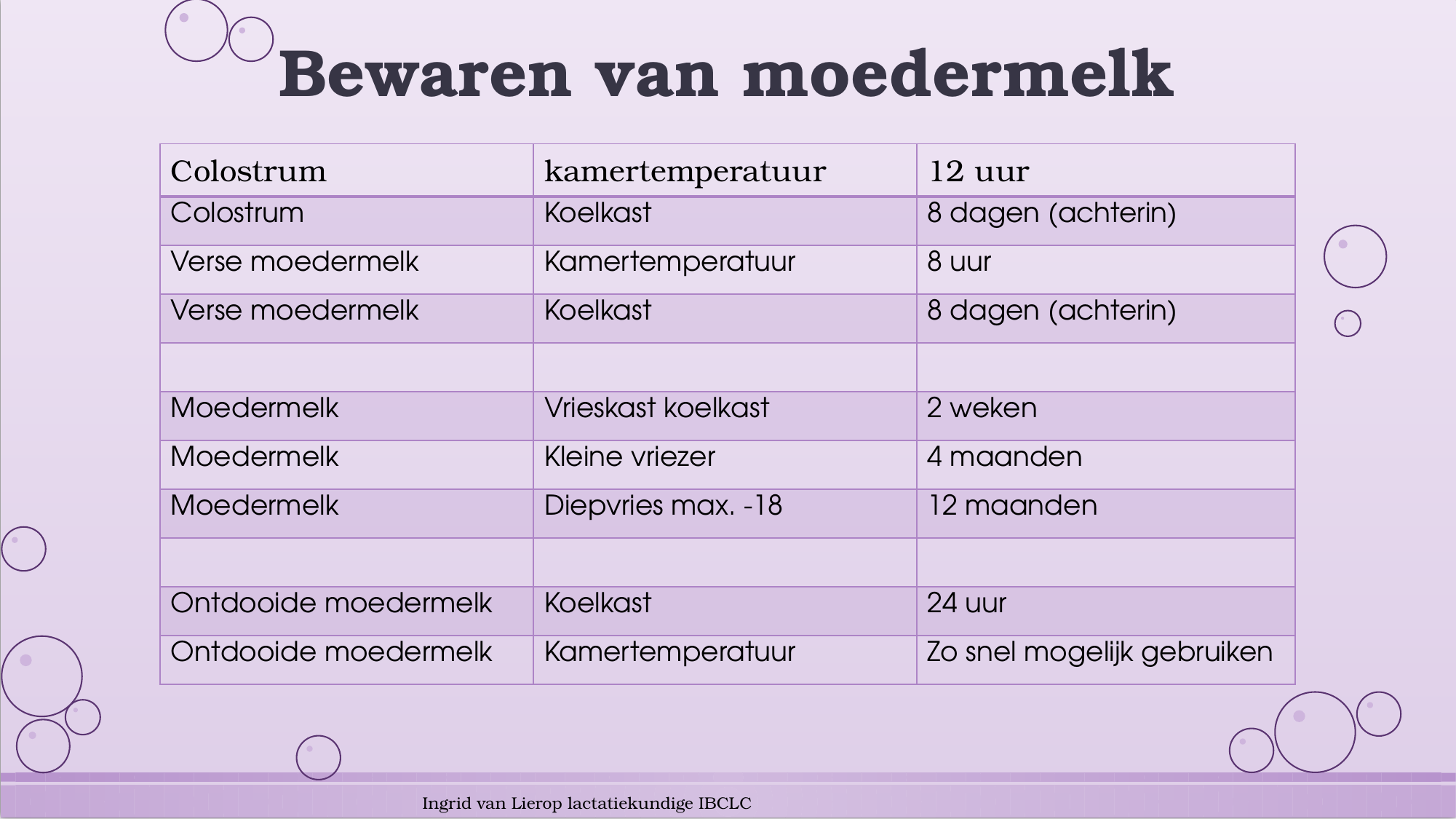

# Bewaren van moedermelk
| Colostrum | kamertemperatuur | 12 uur |
| --- | --- | --- |
| Colostrum | Koelkast | 8 dagen (achterin) |
| Verse moedermelk | Kamertemperatuur | 8 uur |
| Verse moedermelk | Koelkast | 8 dagen (achterin) |
|  |  |  |
| Moedermelk | Vrieskast koelkast | 2 weken |
| Moedermelk | Kleine vriezer | 4 maanden |
| Moedermelk | Diepvries max. -18 | 12 maanden |
|  |  |  |
| Ontdooide moedermelk | Koelkast | 24 uur |
| Ontdooide moedermelk | Kamertemperatuur | Zo snel mogelijk gebruiken |
Ingrid van Lierop lactatiekundige IBCLC